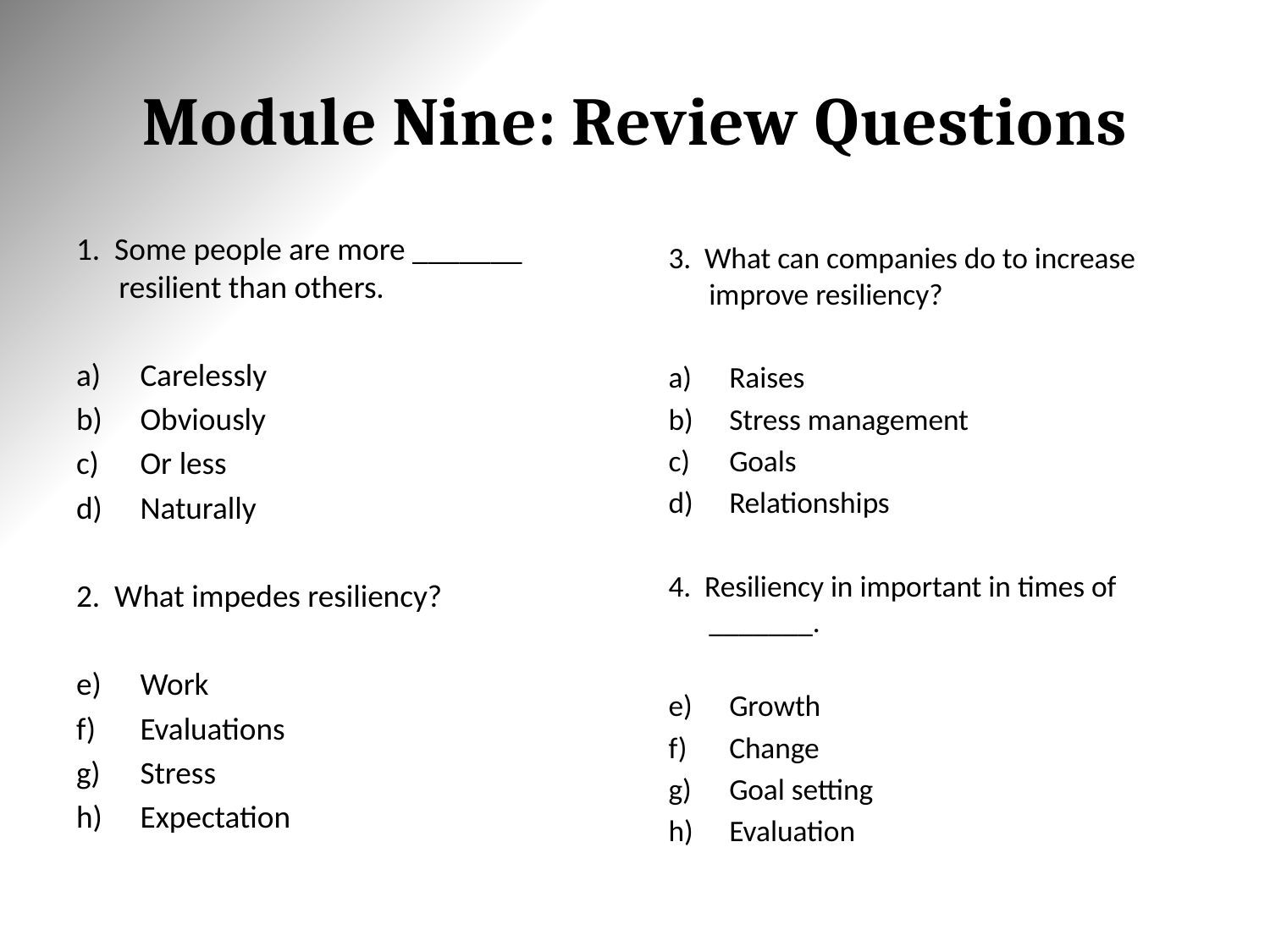

# Module Nine: Review Questions
1.  Some people are more _______ resilient than others.

Carelessly
Obviously
Or less
Naturally

2.  What impedes resiliency?

Work
Evaluations
Stress
Expectation

3.  What can companies do to increase improve resiliency?

Raises
Stress management
Goals
Relationships

4.  Resiliency in important in times of _______.

Growth
Change
Goal setting
Evaluation